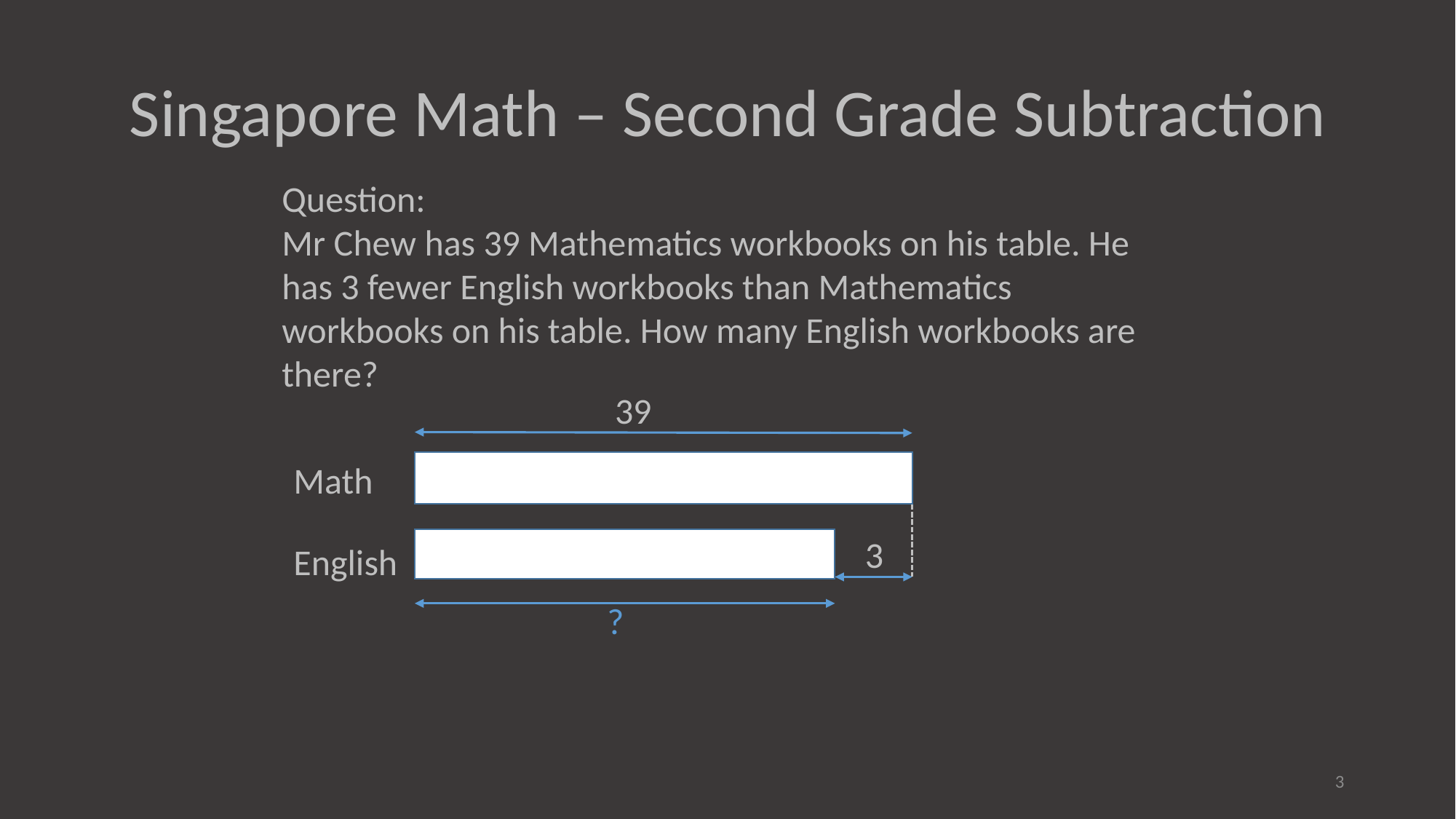

# Singapore Math – Second Grade Subtraction
Question:
Mr Chew has 39 Mathematics workbooks on his table. He has 3 fewer English workbooks than Mathematics workbooks on his table. How many English workbooks are there?

39
3
?

Math

English
3